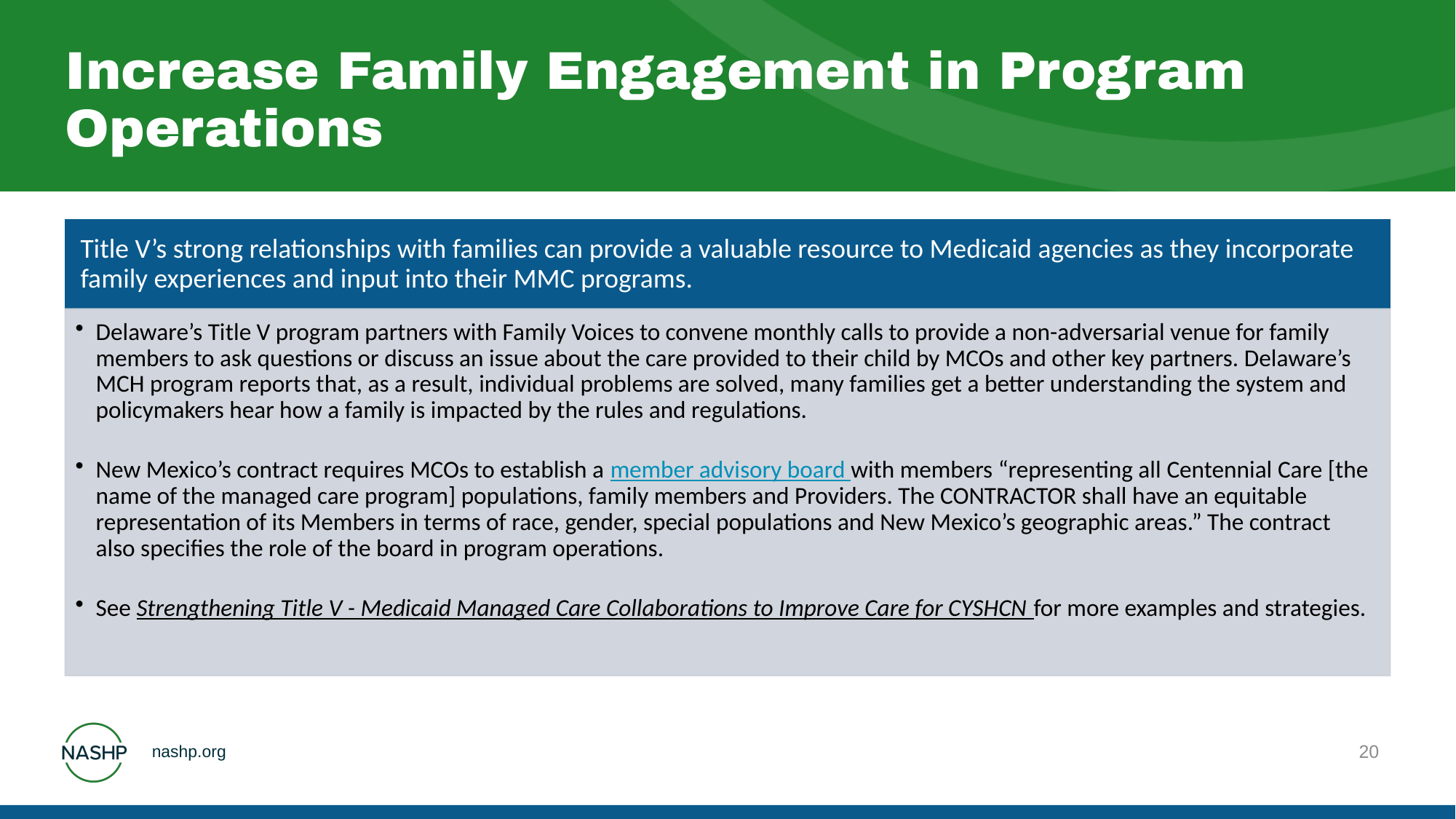

# Increase Family Engagement in Program Operations
Title V’s strong relationships with families can provide a valuable resource to Medicaid agencies as they incorporate family experiences and input into their MMC programs.
Delaware’s Title V program partners with Family Voices to convene monthly calls to provide a non-adversarial venue for family members to ask questions or discuss an issue about the care provided to their child by MCOs and other key partners. Delaware’s MCH program reports that, as a result, individual problems are solved, many families get a better understanding the system and policymakers hear how a family is impacted by the rules and regulations.

New Mexico’s contract requires MCOs to establish a member advisory board with members “representing all Centennial Care [the name of the managed care program] populations, family members and Providers. The CONTRACTOR shall have an equitable representation of its Members in terms of race, gender, special populations and New Mexico’s geographic areas.” The contract also specifies the role of the board in program operations.

See Strengthening Title V - Medicaid Managed Care Collaborations to Improve Care for CYSHCN for more examples and strategies.

20